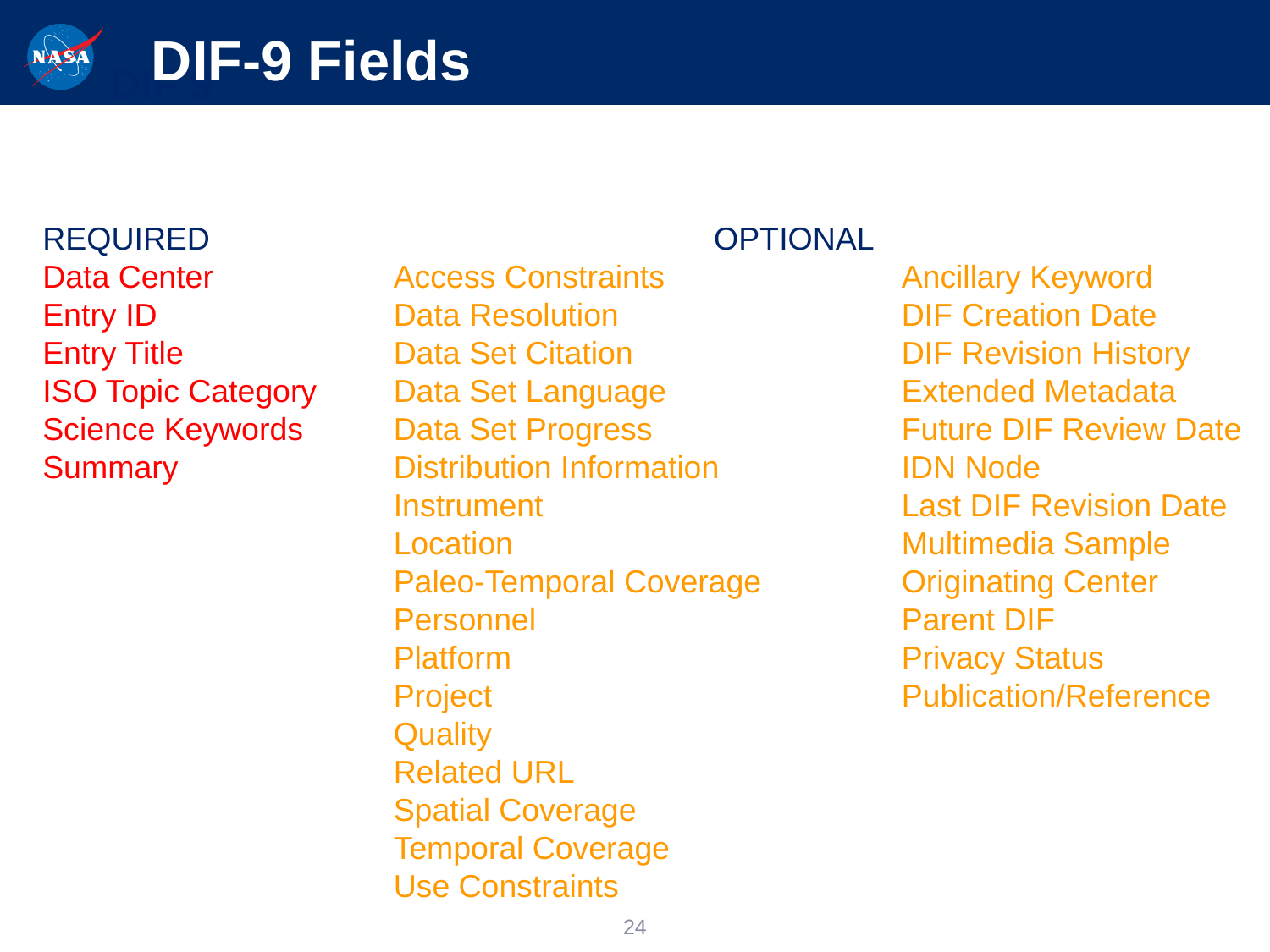

DIF 9
# DIF-9 Fields
REQUIRED
Data Center
Entry ID
Entry Title
ISO Topic Category
Science Keywords
Summary
OPTIONAL
Access Constraints
Data Resolution
Data Set Citation
Data Set Language
Data Set Progress
Distribution Information
Instrument
Location
Paleo-Temporal Coverage
Personnel
Platform
Project
Quality
Related URL
Spatial Coverage
Temporal Coverage
Use Constraints

Ancillary Keyword
DIF Creation Date
DIF Revision History
Extended Metadata
Future DIF Review Date
IDN Node
Last DIF Revision Date
Multimedia Sample
Originating Center
Parent DIF
Privacy Status
Publication/Reference
24